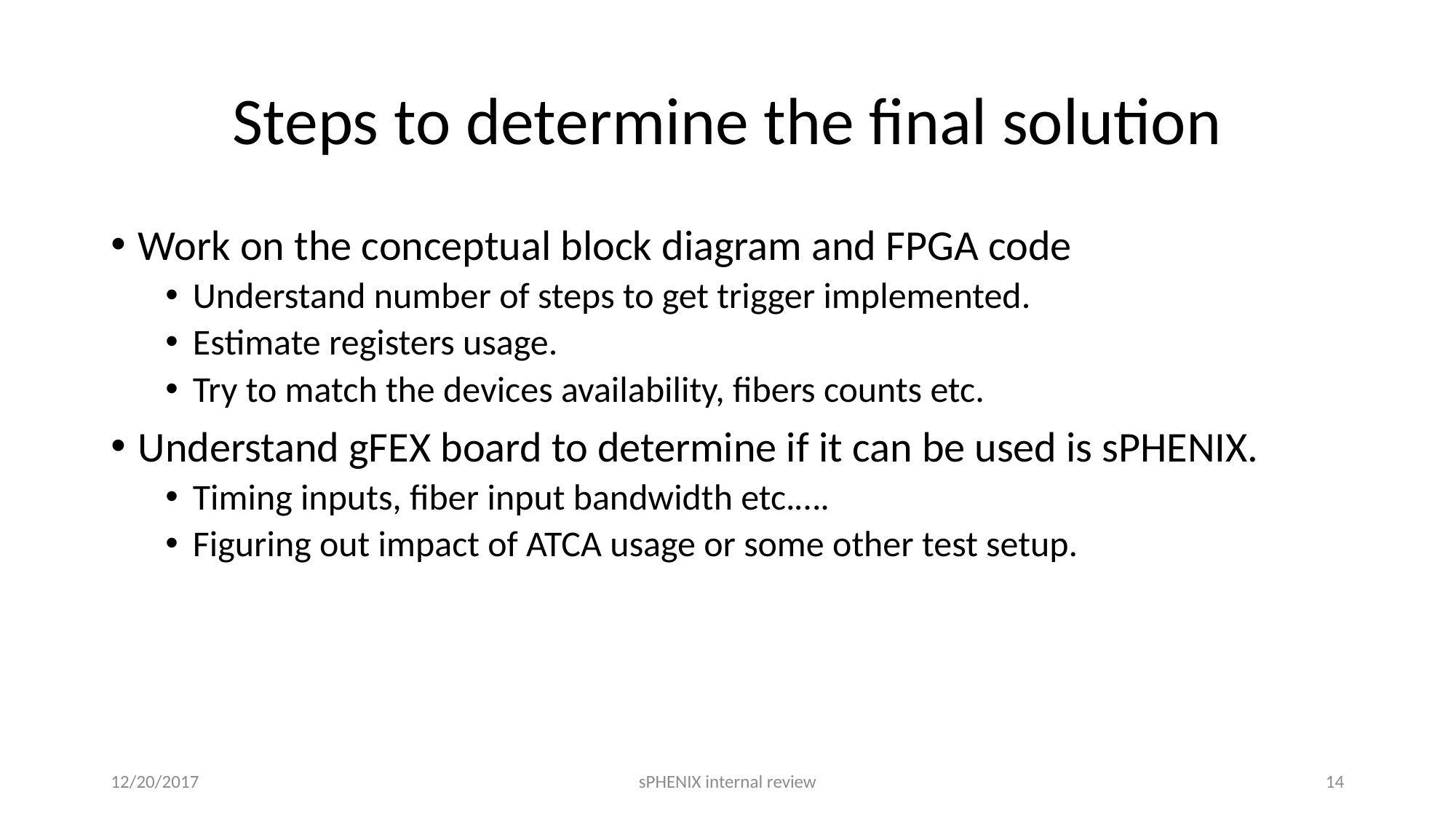

# Steps to determine the final solution
Work on the conceptual block diagram and FPGA code
Understand number of steps to get trigger implemented.
Estimate registers usage.
Try to match the devices availability, fibers counts etc.
Understand gFEX board to determine if it can be used is sPHENIX.
Timing inputs, fiber input bandwidth etc.….
Figuring out impact of ATCA usage or some other test setup.

12/20/2017
sPHENIX internal review
14